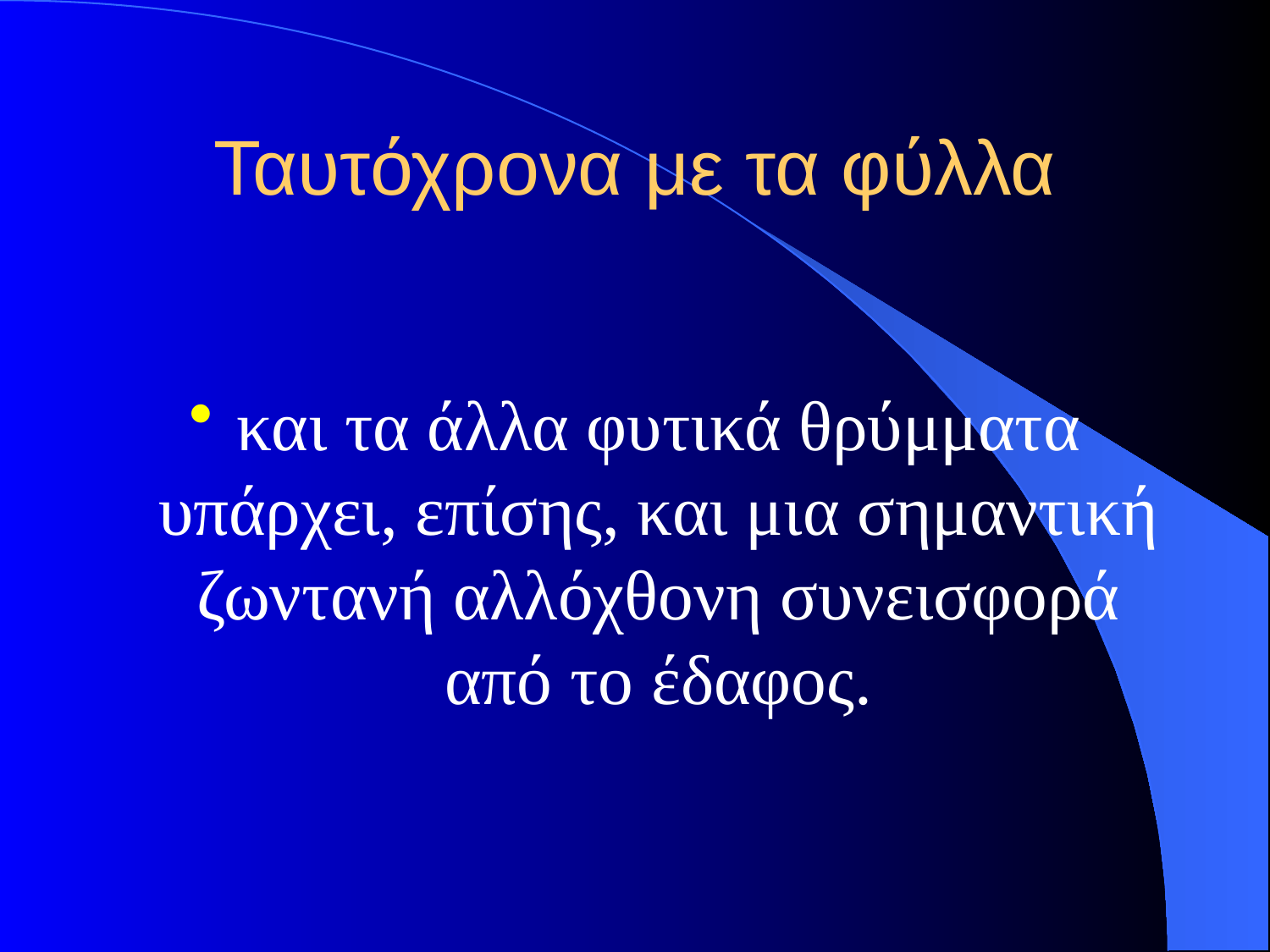

# Ταυτόχρονα με τα φύλλα

και τα άλλα φυτικά θρύμματα υπάρχει, επίσης, και μια σημαντική ζωντανή αλλόχθονη συνεισφορά από το έδαφος.